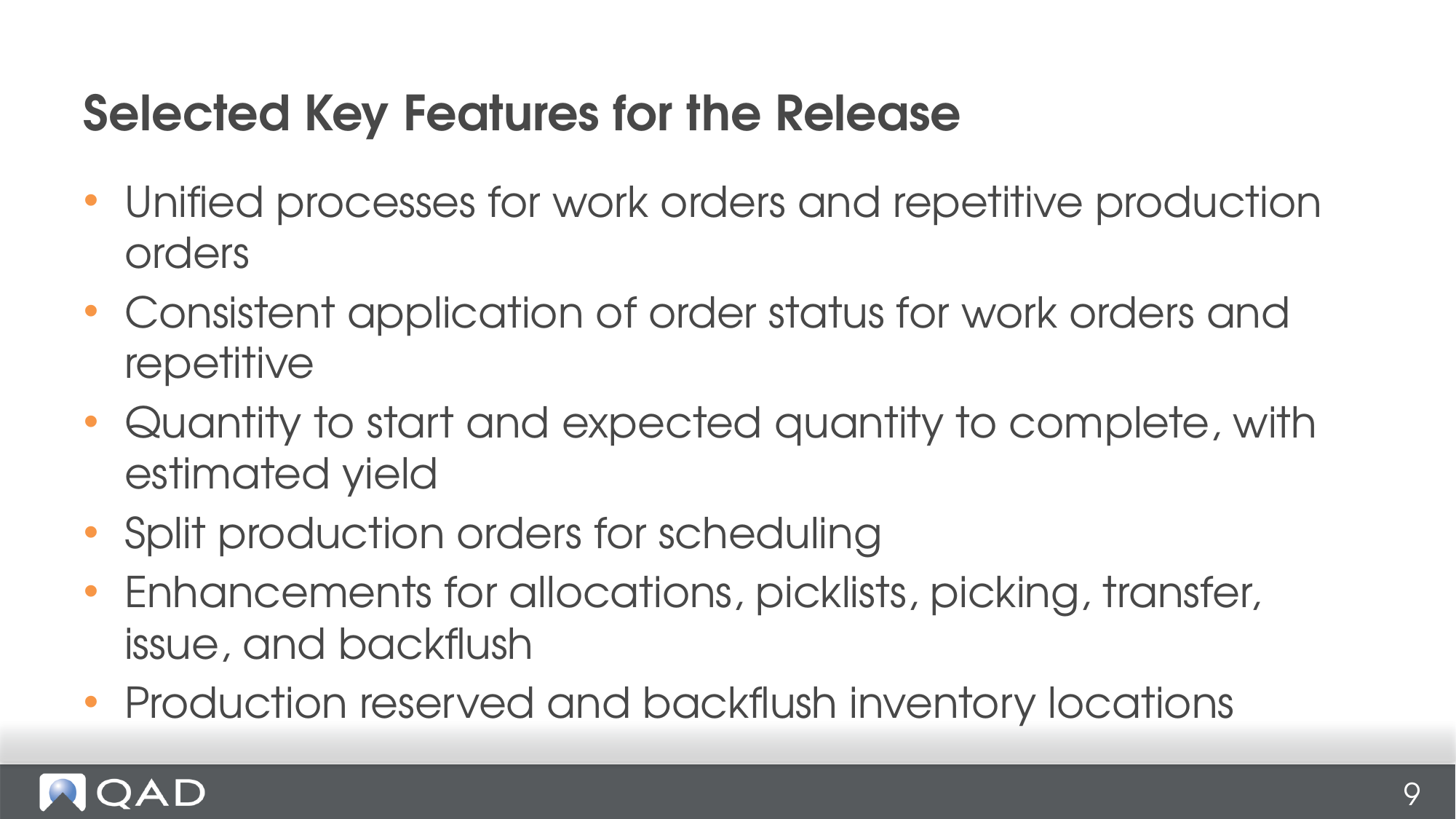

# Selected Key Features for the Release
Unified processes for work orders and repetitive production orders
Consistent application of order status for work orders and repetitive
Quantity to start and expected quantity to complete, with estimated yield
Split production orders for scheduling
Enhancements for allocations, picklists, picking, transfer, issue, and backflush
Production reserved and backflush inventory locations
9